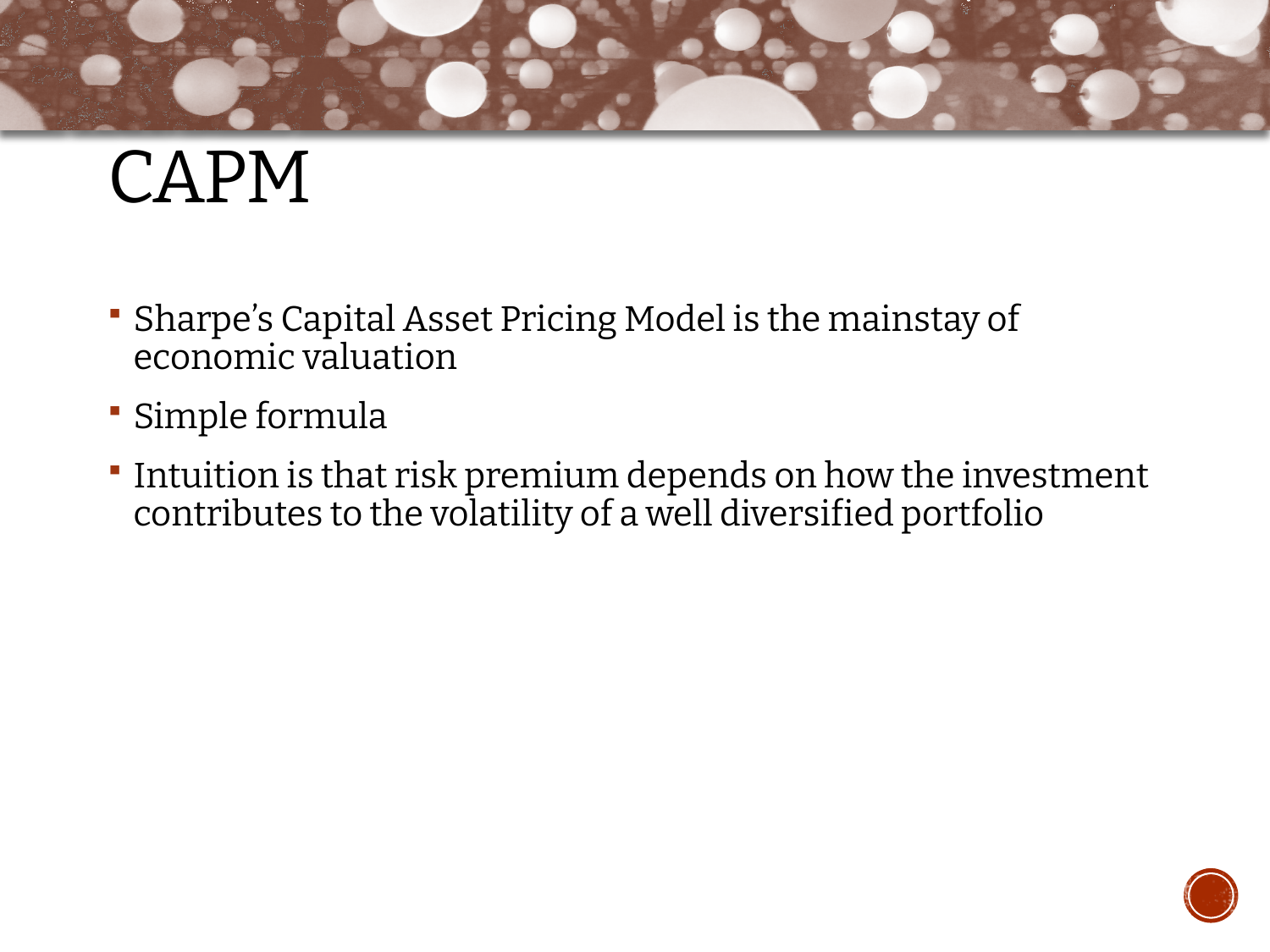

# CAPM
Sharpe’s Capital Asset Pricing Model is the mainstay of economic valuation
Simple formula
Intuition is that risk premium depends on how the investment contributes to the volatility of a well diversified portfolio